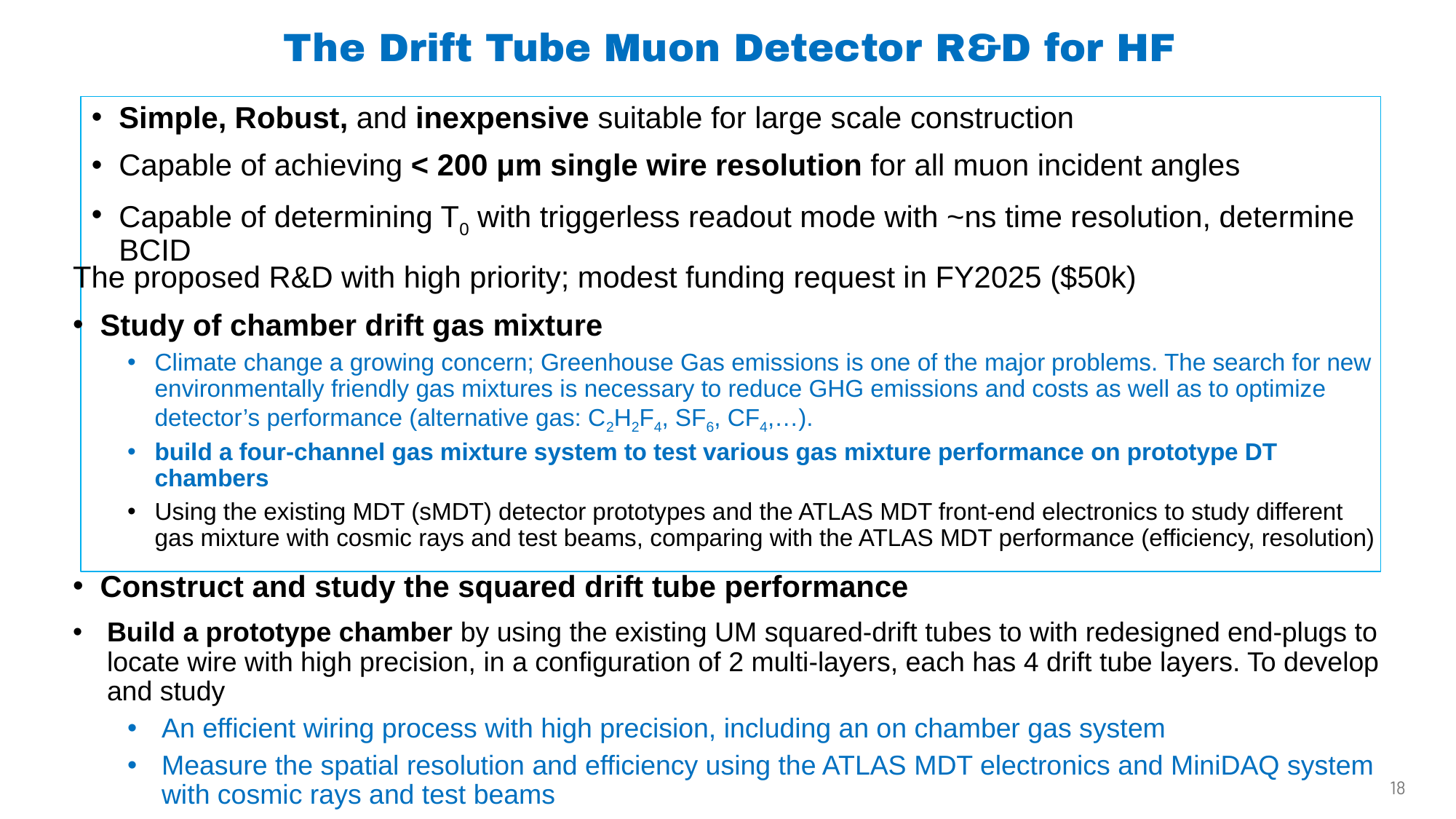

# The Drift Tube Muon Detector R&D for HF
Simple, Robust, and inexpensive suitable for large scale construction
Capable of achieving < 200 μm single wire resolution for all muon incident angles
Capable of determining T0 with triggerless readout mode with ~ns time resolution, determine BCID
The proposed R&D with high priority; modest funding request in FY2025 ($50k)
Study of chamber drift gas mixture
Climate change a growing concern; Greenhouse Gas emissions is one of the major problems. The search for new environmentally friendly gas mixtures is necessary to reduce GHG emissions and costs as well as to optimize detector’s performance (alternative gas: C2H2F4, SF6, CF4,…).
build a four-channel gas mixture system to test various gas mixture performance on prototype DT chambers
Using the existing MDT (sMDT) detector prototypes and the ATLAS MDT front-end electronics to study different gas mixture with cosmic rays and test beams, comparing with the ATLAS MDT performance (efficiency, resolution)
Construct and study the squared drift tube performance
Build a prototype chamber by using the existing UM squared-drift tubes to with redesigned end-plugs to locate wire with high precision, in a configuration of 2 multi-layers, each has 4 drift tube layers. To develop and study
An efficient wiring process with high precision, including an on chamber gas system
Measure the spatial resolution and efficiency using the ATLAS MDT electronics and MiniDAQ system with cosmic rays and test beams
Compare the test results with Garfield simulations
18